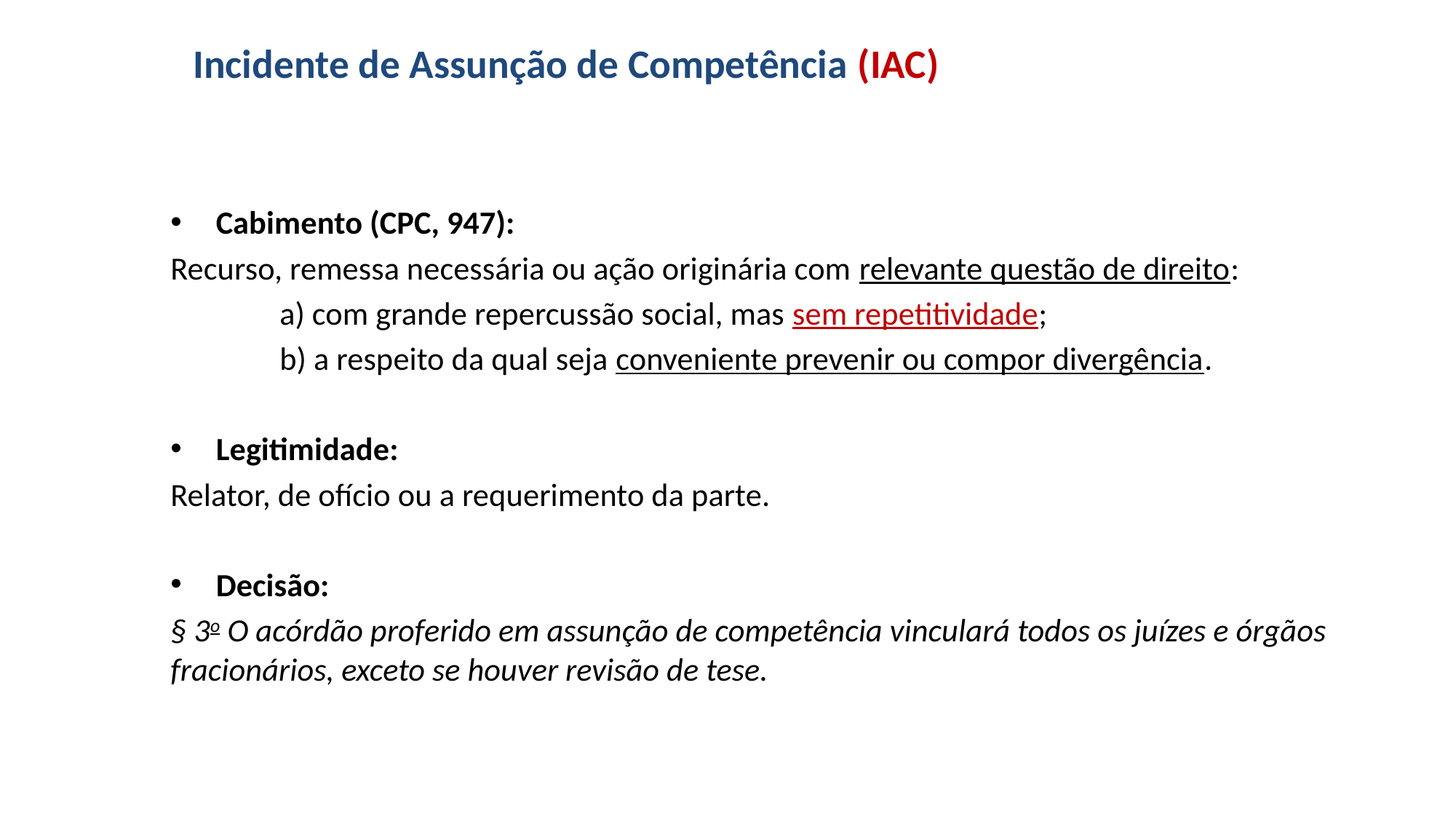

# Incidente de Assunção de Competência (IAC)
Cabimento (CPC, 947):
Recurso, remessa necessária ou ação originária com relevante questão de direito:
	a) com grande repercussão social, mas sem repetitividade;
	b) a respeito da qual seja conveniente prevenir ou compor divergência.

Legitimidade:
Relator, de ofício ou a requerimento da parte.

Decisão:
§ 3o O acórdão proferido em assunção de competência vinculará todos os juízes e órgãos fracionários, exceto se houver revisão de tese.